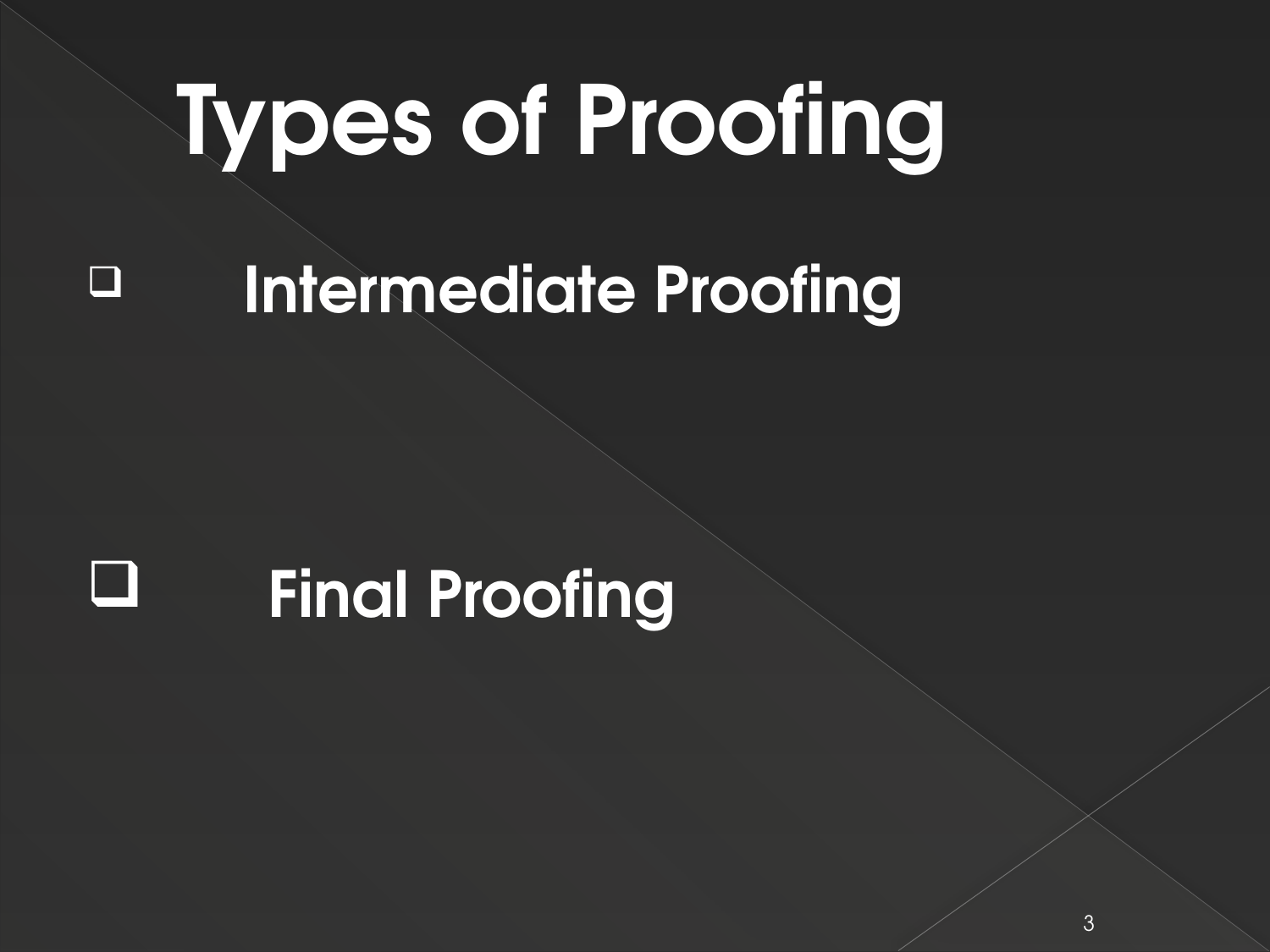

Types of Proofing
          Intermediate Proofing

       Final Proofing
3